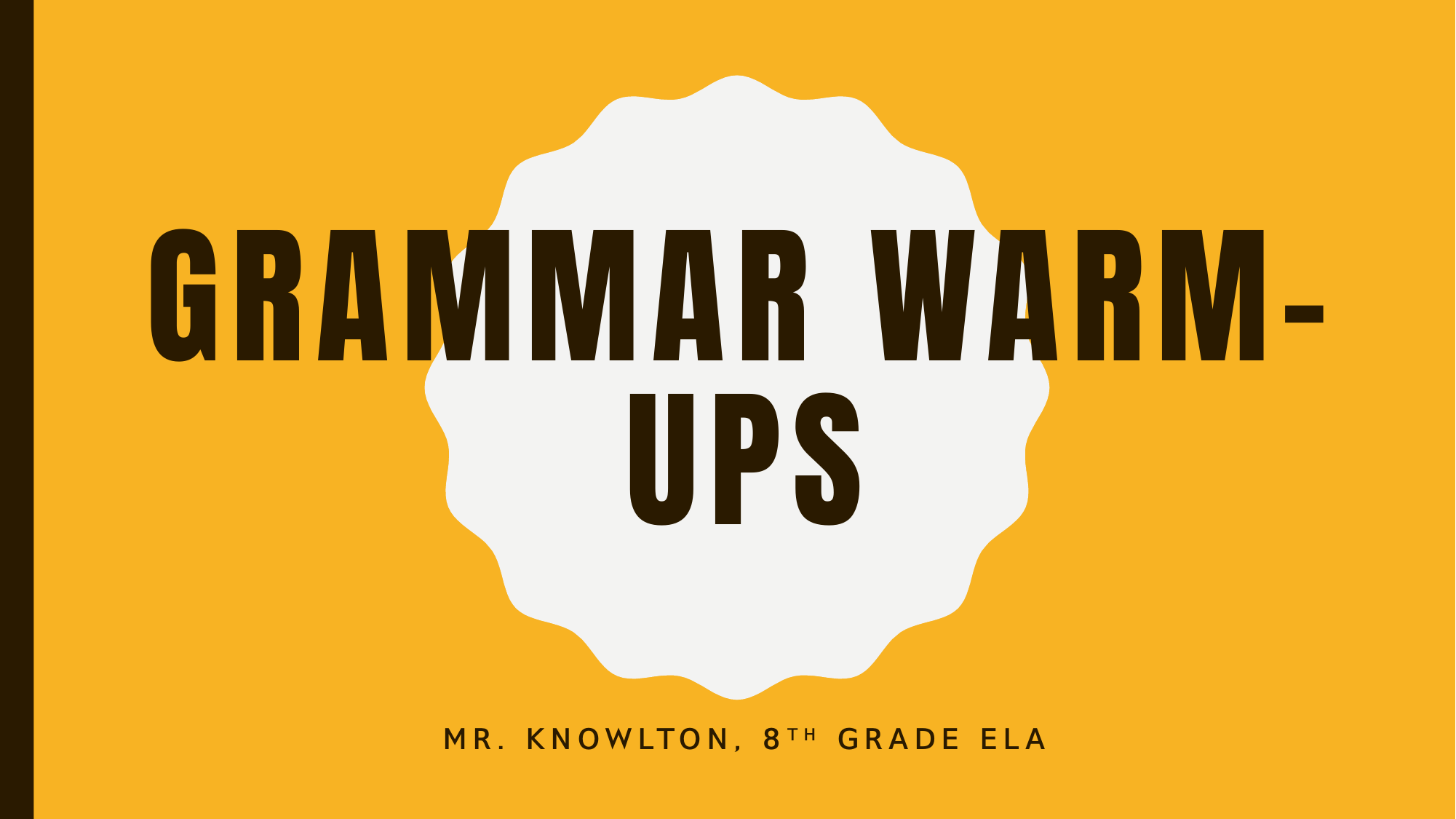

# Grammar Warm-Ups
Mr. Knowlton, 8th grade ela